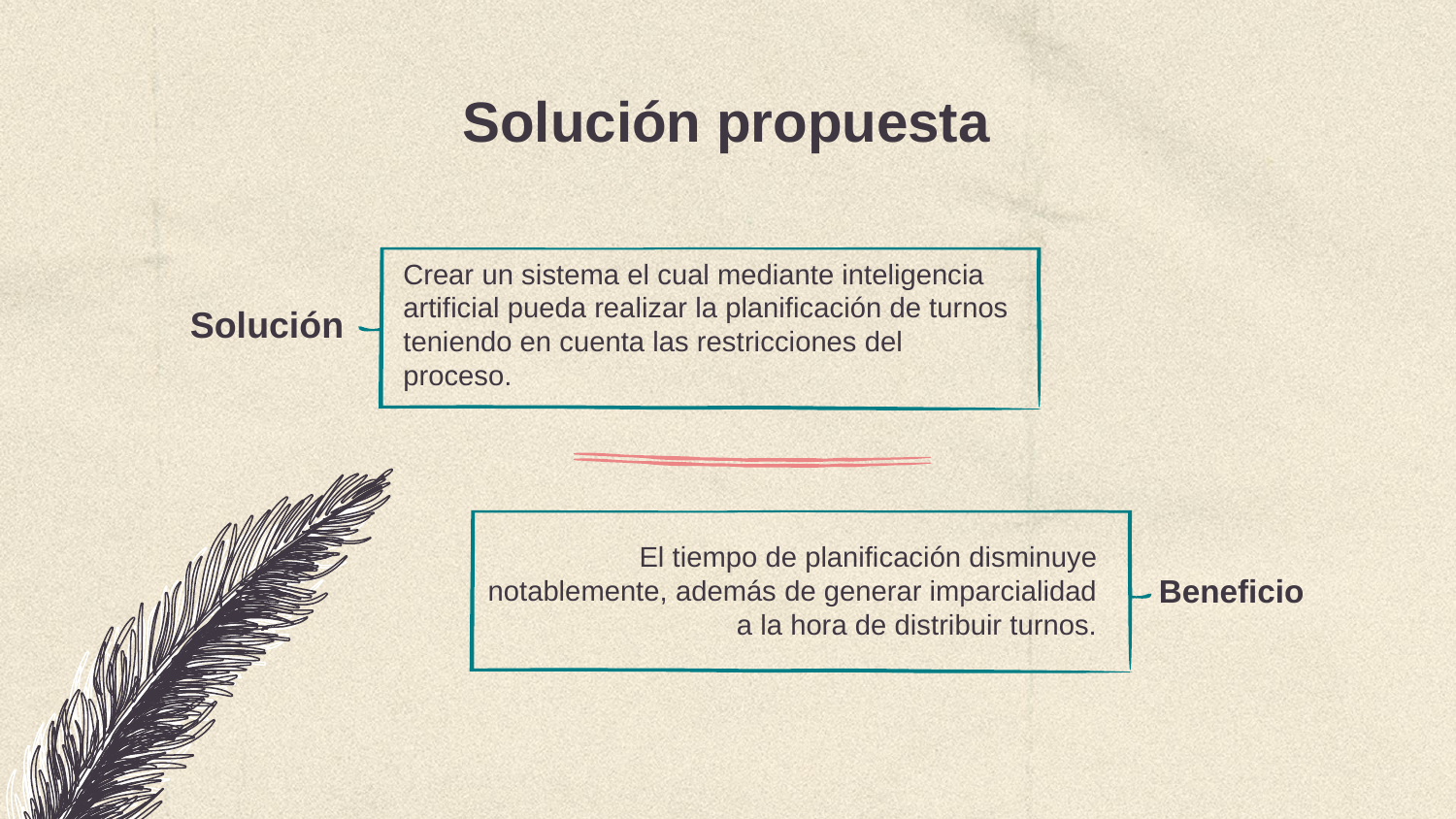

# Solución propuesta

Solución
Crear un sistema el cual mediante inteligencia artificial pueda realizar la planificación de turnos teniendo en cuenta las restricciones del proceso.

El tiempo de planificación disminuye notablemente, además de generar imparcialidad a la hora de distribuir turnos.
Beneficio